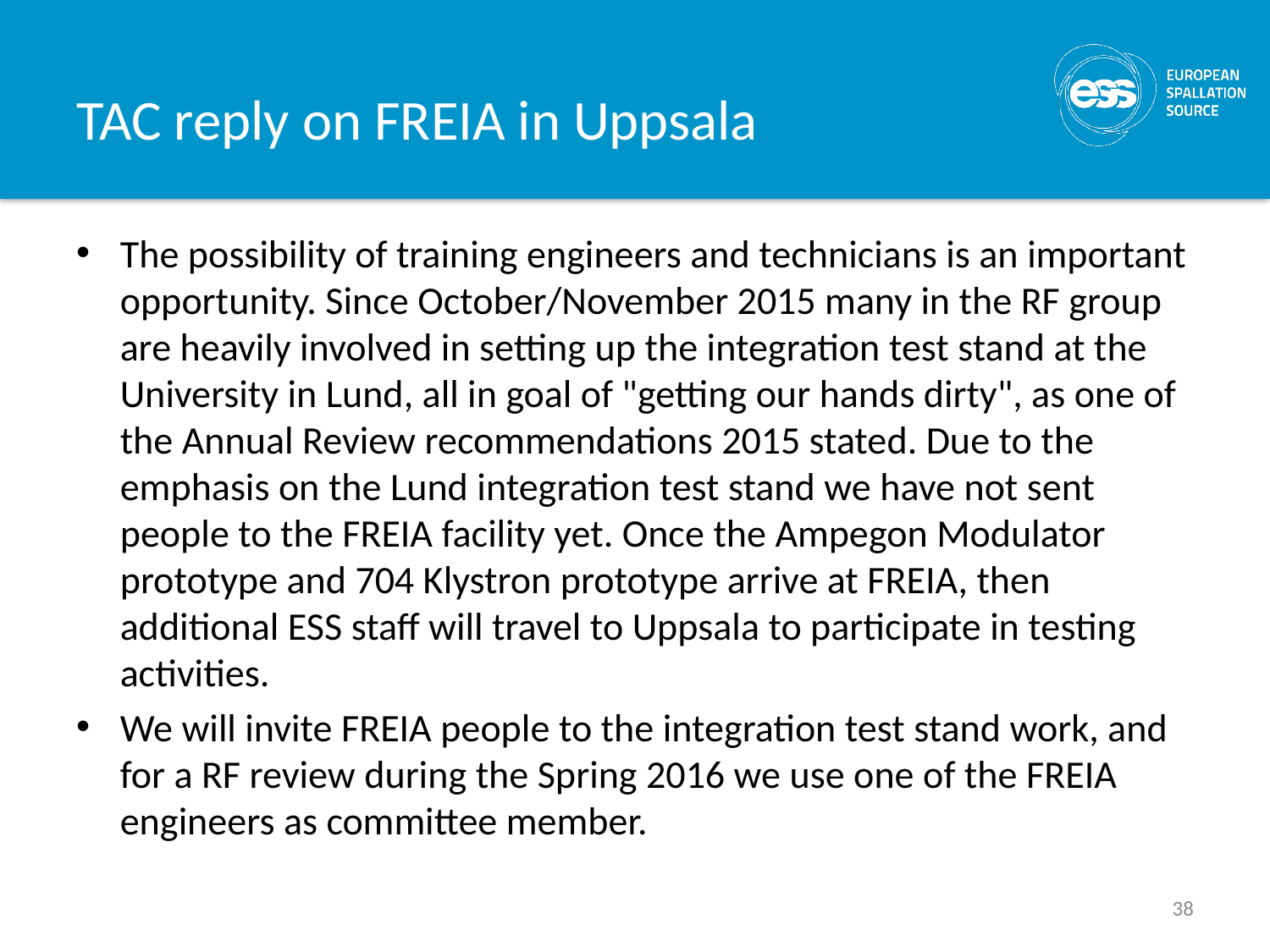

# TAC reply on FREIA in Uppsala
The possibility of training engineers and technicians is an important opportunity. Since October/November 2015 many in the RF group are heavily involved in setting up the integration test stand at the University in Lund, all in goal of "getting our hands dirty", as one of the Annual Review recommendations 2015 stated. Due to the emphasis on the Lund integration test stand we have not sent people to the FREIA facility yet. Once the Ampegon Modulator prototype and 704 Klystron prototype arrive at FREIA, then additional ESS staff will travel to Uppsala to participate in testing activities.
We will invite FREIA people to the integration test stand work, and for a RF review during the Spring 2016 we use one of the FREIA engineers as committee member.

38